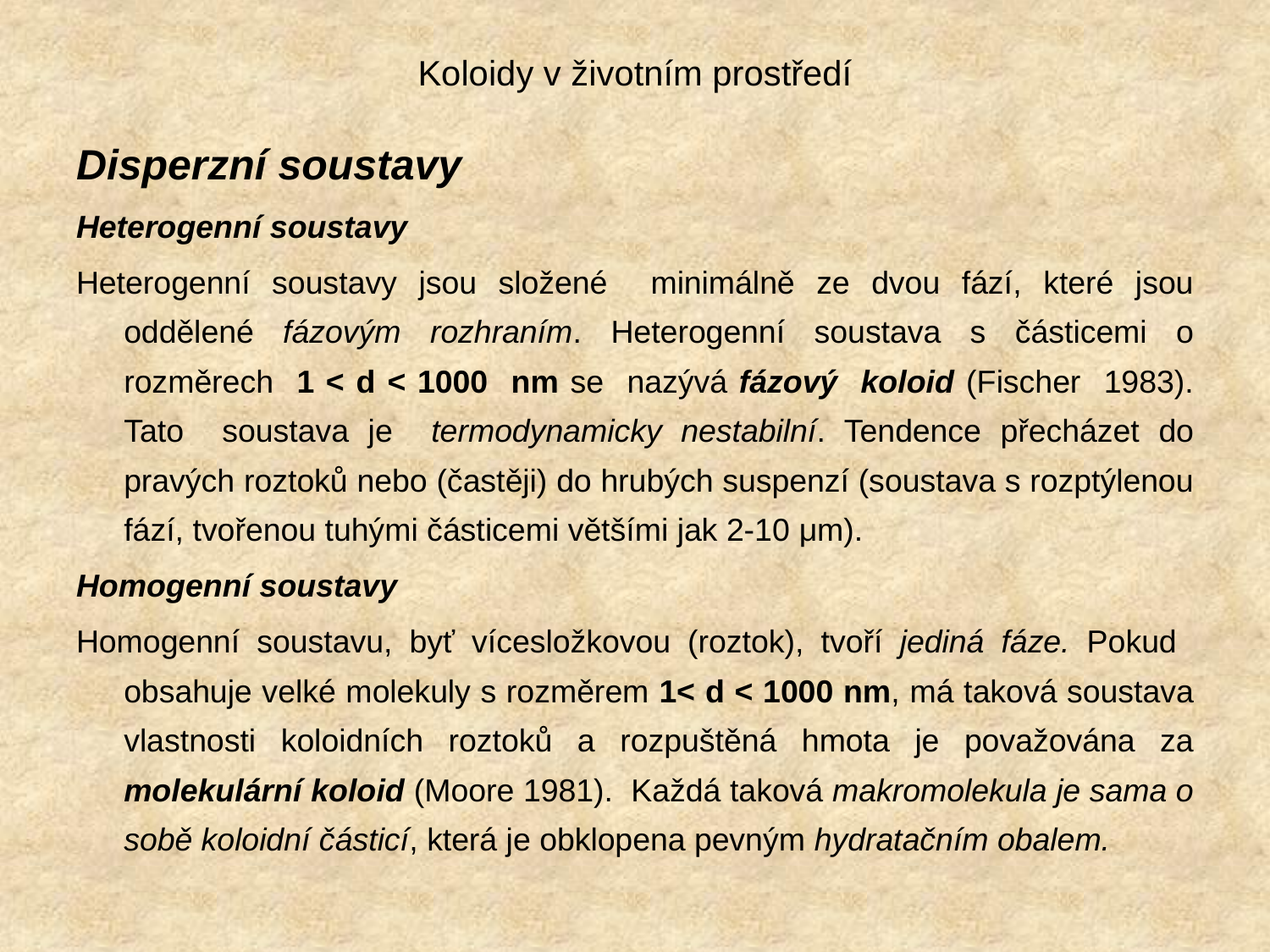

# Koloidy v životním prostředí
Disperzní soustavy
Heterogenní soustavy
Heterogenní soustavy jsou složené  minimálně ze dvou fází, které jsou oddělené fázovým rozhraním. Heterogenní soustava s částicemi o rozměrech  1 < d < 1000  nm se  nazývá fázový  koloid (Fischer  1983). Tato  soustava je  termodynamicky nestabilní. Tendence přecházet do pravých roztoků nebo (častěji) do hrubých suspenzí (soustava s rozptýlenou fází, tvořenou tuhými částicemi většími jak 2-10 μm).
Homogenní soustavy
Homogenní soustavu, byť vícesložkovou (roztok), tvoří jediná fáze. Pokud  obsahuje velké molekuly s rozměrem 1< d < 1000 nm, má taková soustava vlastnosti koloidních roztoků a rozpuštěná hmota je považována za molekulární koloid (Moore 1981).  Každá taková makromolekula je sama o sobě koloidní částicí, která je obklopena pevným hydratačním obalem.